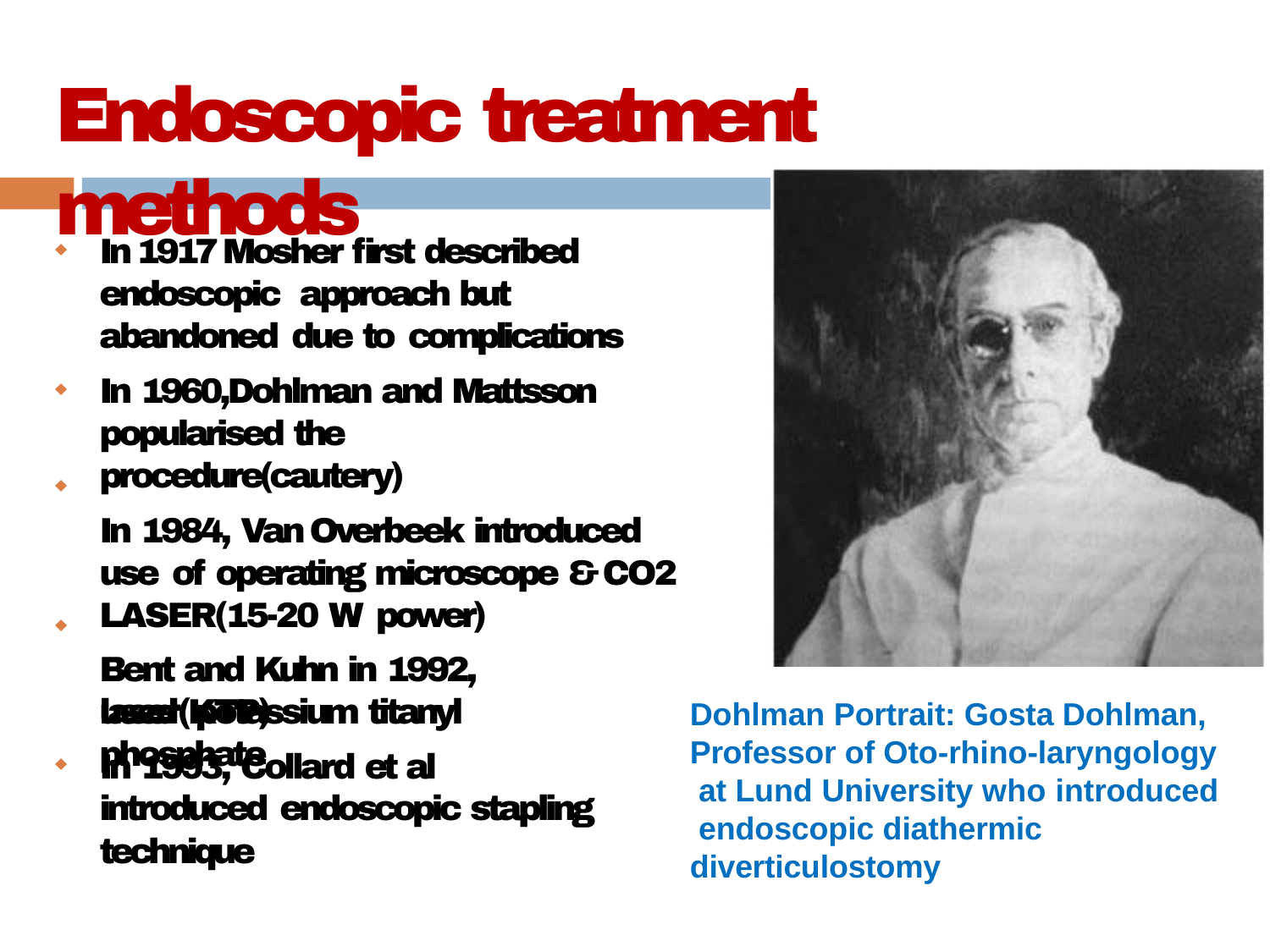

# Endoscopic treatment methods

In 1917 Mosher first described  endoscopic	approach but abandoned  due to complications
In 1960,Dohlman and Mattsson  popularised the procedure(cautery)
In 1984, Van Overbeek introduced use  of operating microscope & CO2  LASER(15-20 W power)
Bent and Kuhn in 1992, used  potassium titanyl phosphate
♦
♦
♦
♦
laser(KTP)
In 1993, Collard et al introduced  endoscopic stapling technique
Dohlman Portrait: Gosta Dohlman,  Professor of Oto-rhino-laryngology  at Lund University who introduced  endoscopic diathermic  diverticulostomy
♦